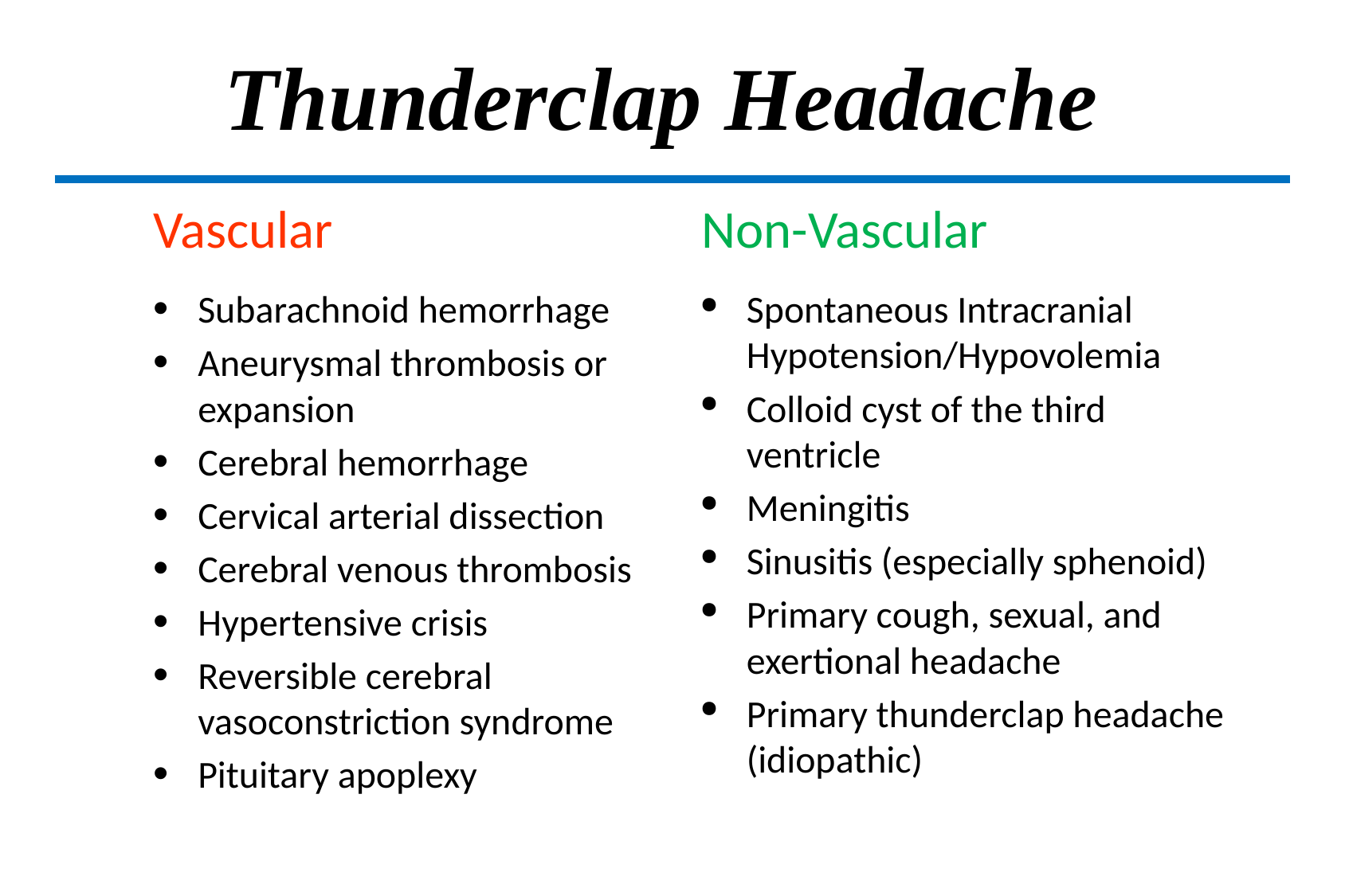

# Thunderclap Headache
Vascular

Subarachnoid hemorrhage
Aneurysmal thrombosis or expansion
Cerebral hemorrhage
Cervical arterial dissection
Cerebral venous thrombosis
Hypertensive crisis
Reversible cerebral vasoconstriction syndrome
Pituitary apoplexy
Non-Vascular

Spontaneous Intracranial Hypotension/Hypovolemia
Colloid cyst of the third ventricle
Meningitis
Sinusitis (especially sphenoid)
Primary cough, sexual, and exertional headache
Primary thunderclap headache (idiopathic)